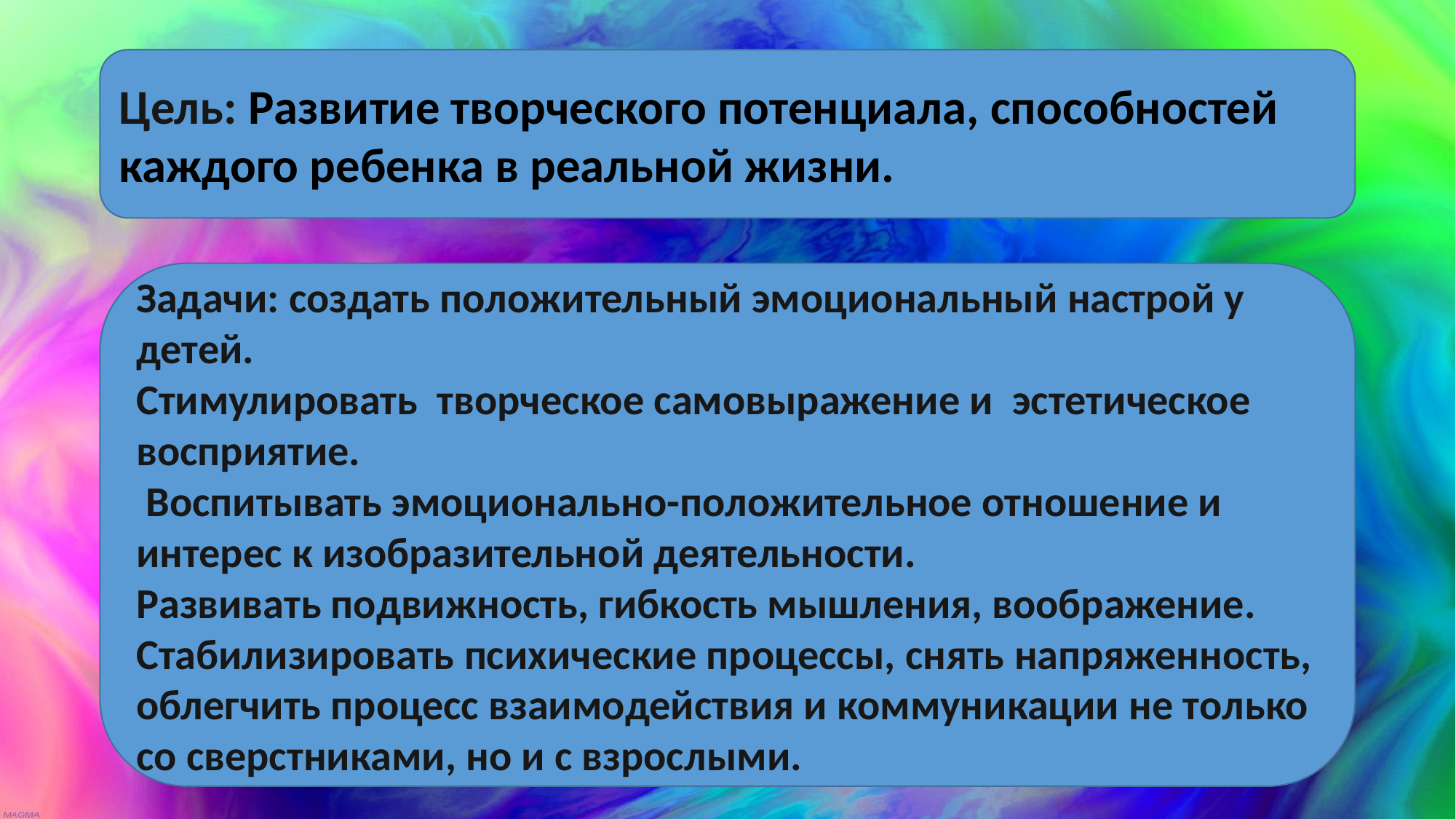

#
Цель: Развитие творческого потенциала, способностей каждого ребенка в реальной жизни.

Задачи: создать положительный эмоциональный настрой у детей.
Стимулировать  творческое самовыражение и  эстетическое восприятие.
 Воспитывать эмоционально-положительное отношение и интерес к изобразительной деятельности.
Развивать подвижность, гибкость мышления, воображение.
Стабилизировать психические процессы, снять напряженность,
облегчить процесс взаимодействия и коммуникации не только со сверстниками, но и с взрослыми.